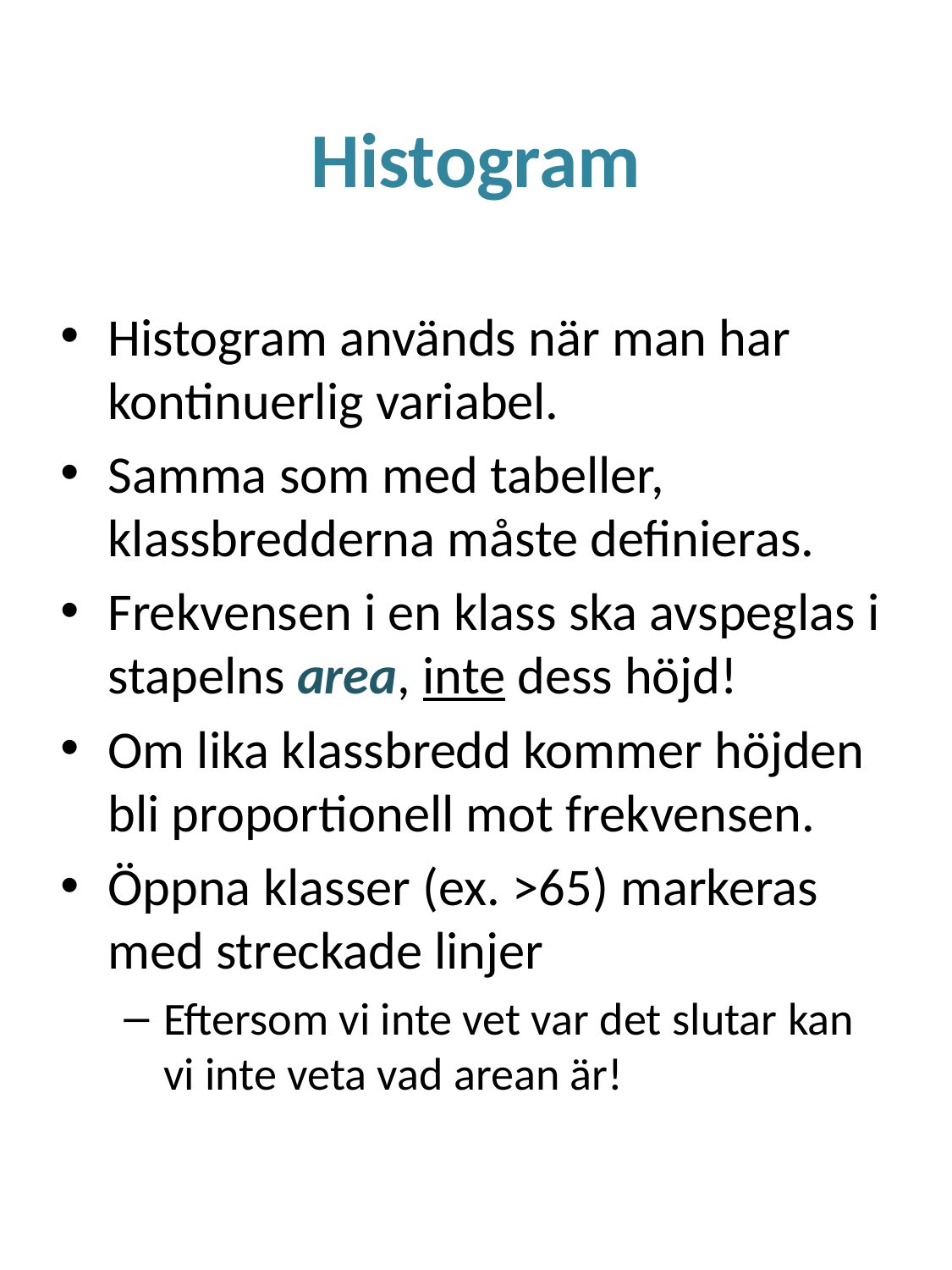

# Histogram
Histogram används när man har kontinuerlig variabel.
Samma som med tabeller, klassbredderna måste definieras.
Frekvensen i en klass ska avspeglas i stapelns area, inte dess höjd!
Om lika klassbredd kommer höjden bli proportionell mot frekvensen.
Öppna klasser (ex. >65) markeras med streckade linjer
Eftersom vi inte vet var det slutar kan vi inte veta vad arean är!